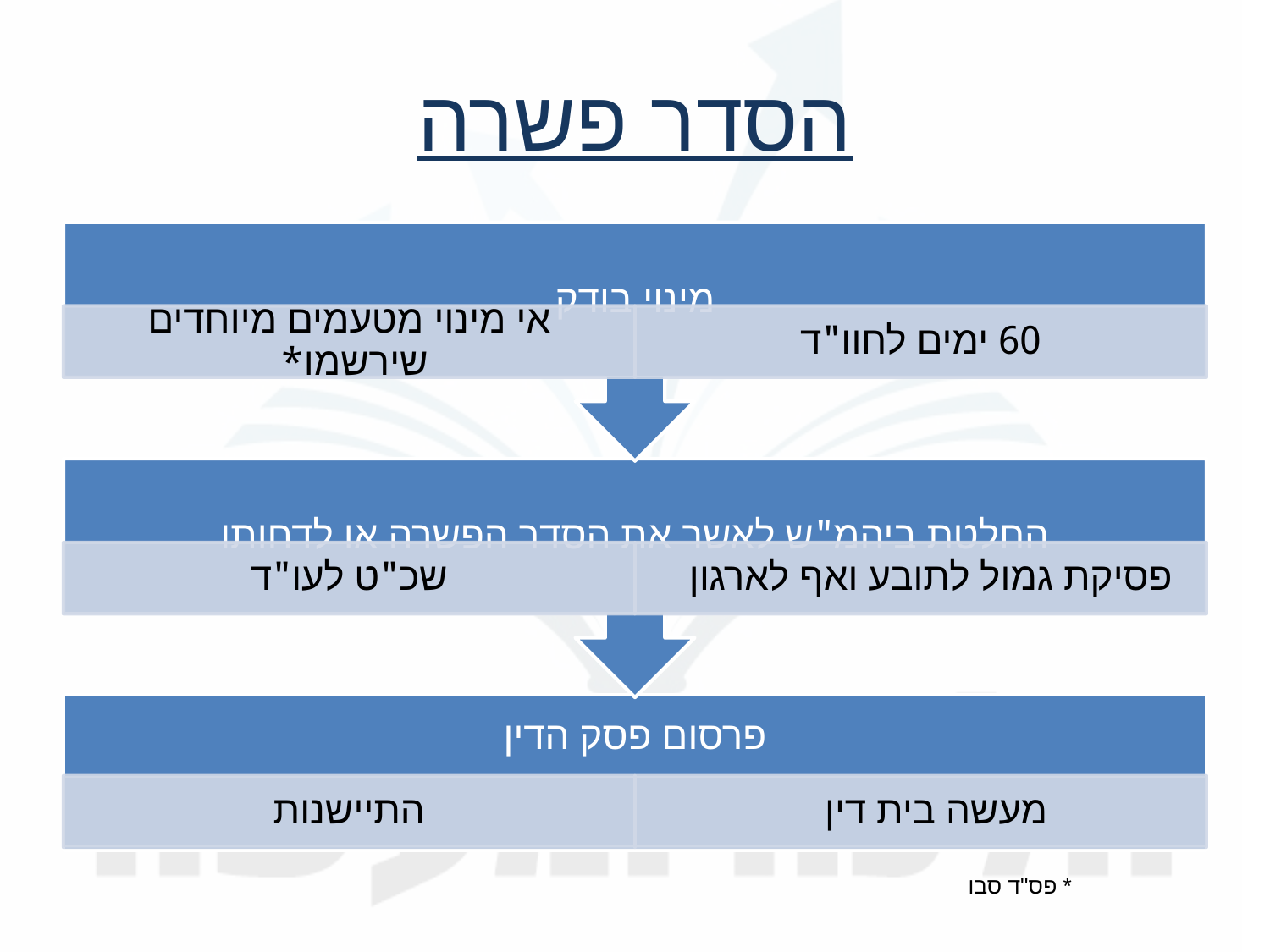

הסדר פשרה
פרסום פסק הדין
התיישנות
מעשה בית דין
החלטת ביהמ"ש לאשר את הסדר הפשרה או לדחותו
שכ"ט לעו"ד
פסיקת גמול לתובע ואף לארגון
מינוי בודק
אי מינוי מטעמים מיוחדים שירשמו*
60 ימים לחוו"ד
* פס"ד סבו